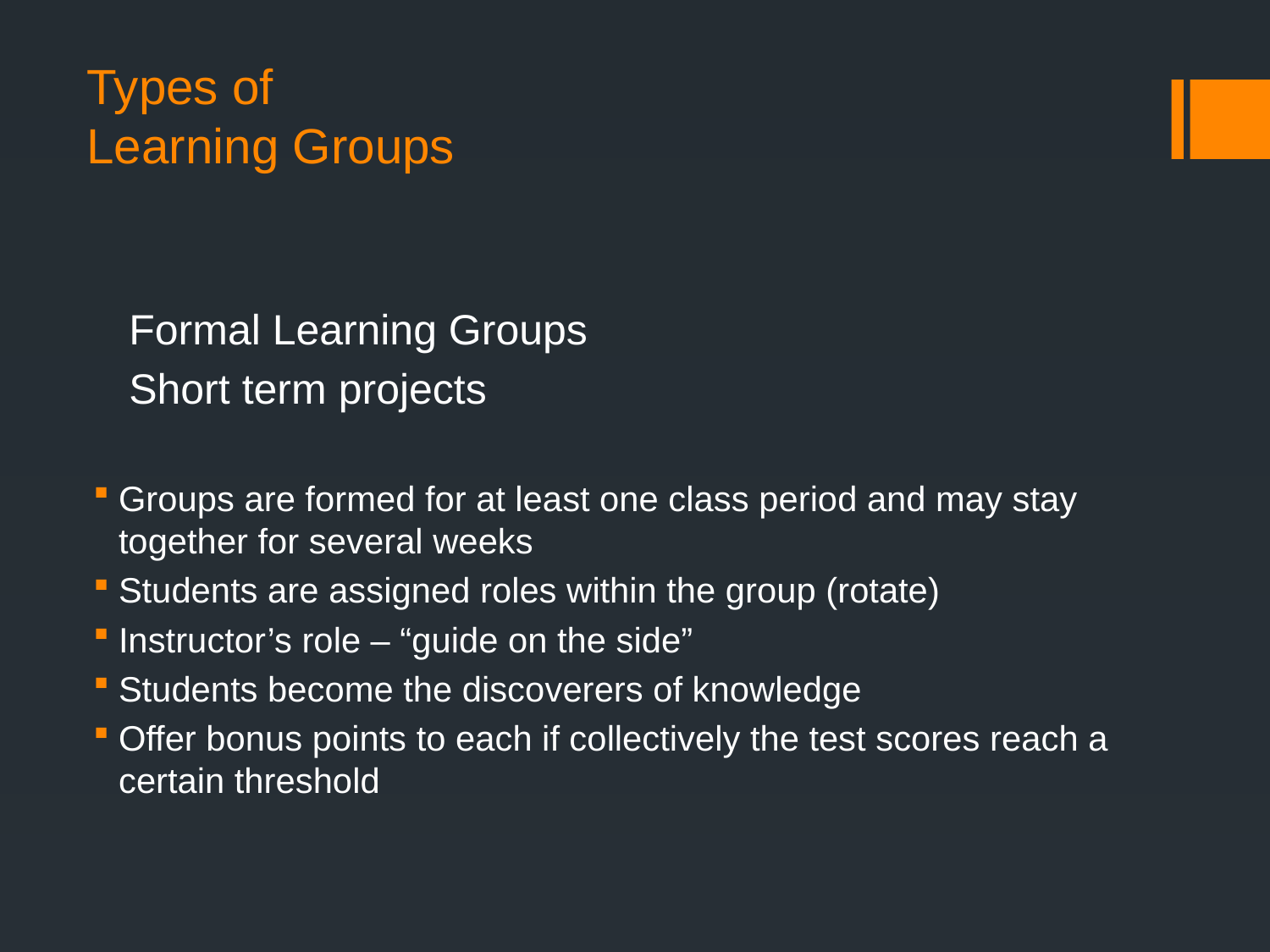

# Types of Learning Groups
Formal Learning Groups
Short term projects
Groups are formed for at least one class period and may stay together for several weeks
Students are assigned roles within the group (rotate)
Instructor’s role – “guide on the side”
Students become the discoverers of knowledge
Offer bonus points to each if collectively the test scores reach a certain threshold